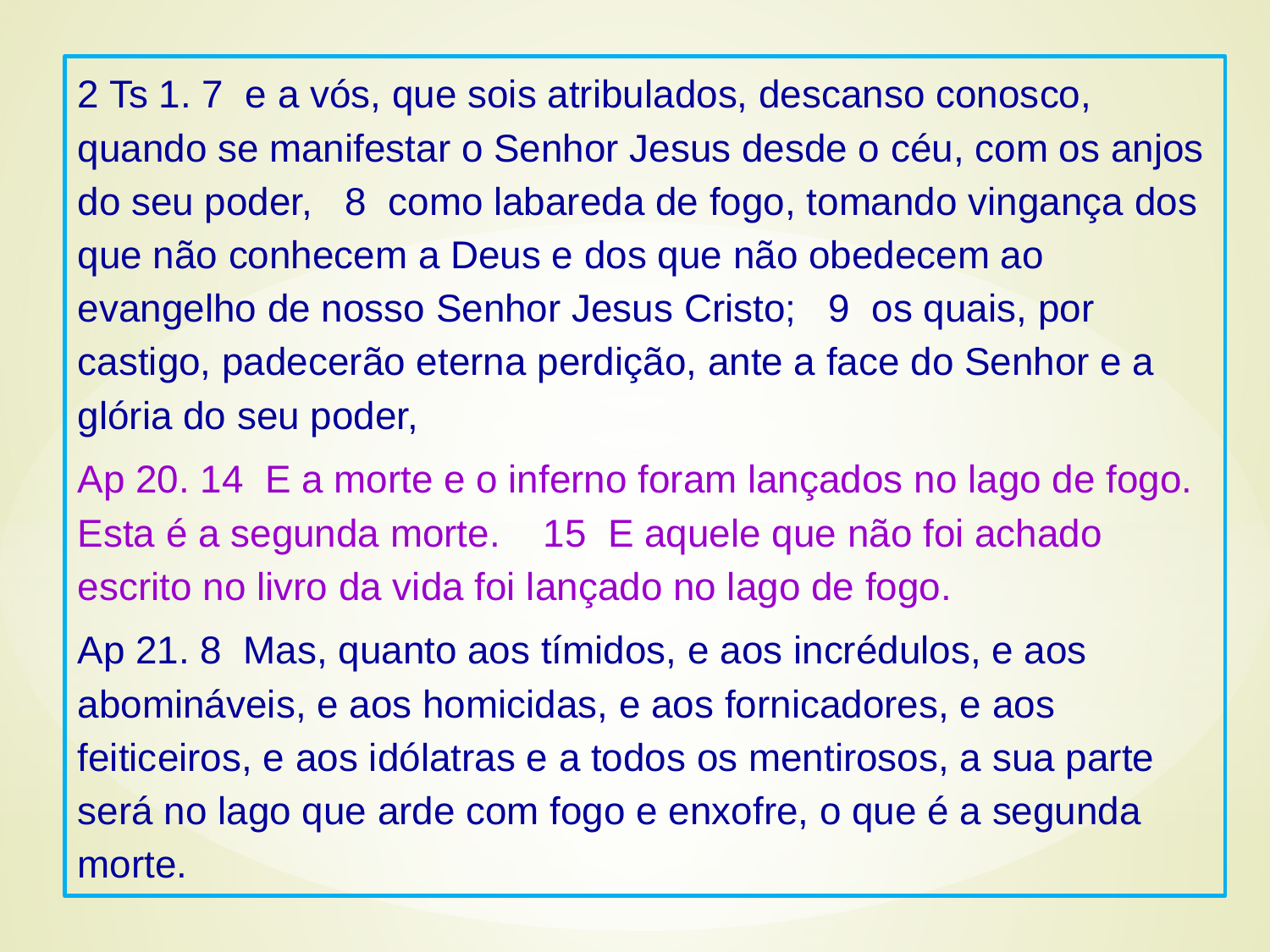

2 Ts 1. 7  e a vós, que sois atribulados, descanso conosco, quando se manifestar o Senhor Jesus desde o céu, com os anjos do seu poder,   8  como labareda de fogo, tomando vingança dos que não conhecem a Deus e dos que não obedecem ao evangelho de nosso Senhor Jesus Cristo;   9  os quais, por castigo, padecerão eterna perdição, ante a face do Senhor e a glória do seu poder,
Ap 20. 14  E a morte e o inferno foram lançados no lago de fogo. Esta é a segunda morte.    15  E aquele que não foi achado escrito no livro da vida foi lançado no lago de fogo.
Ap 21. 8  Mas, quanto aos tímidos, e aos incrédulos, e aos abomináveis, e aos homicidas, e aos fornicadores, e aos feiticeiros, e aos idólatras e a todos os mentirosos, a sua parte será no lago que arde com fogo e enxofre, o que é a segunda morte.